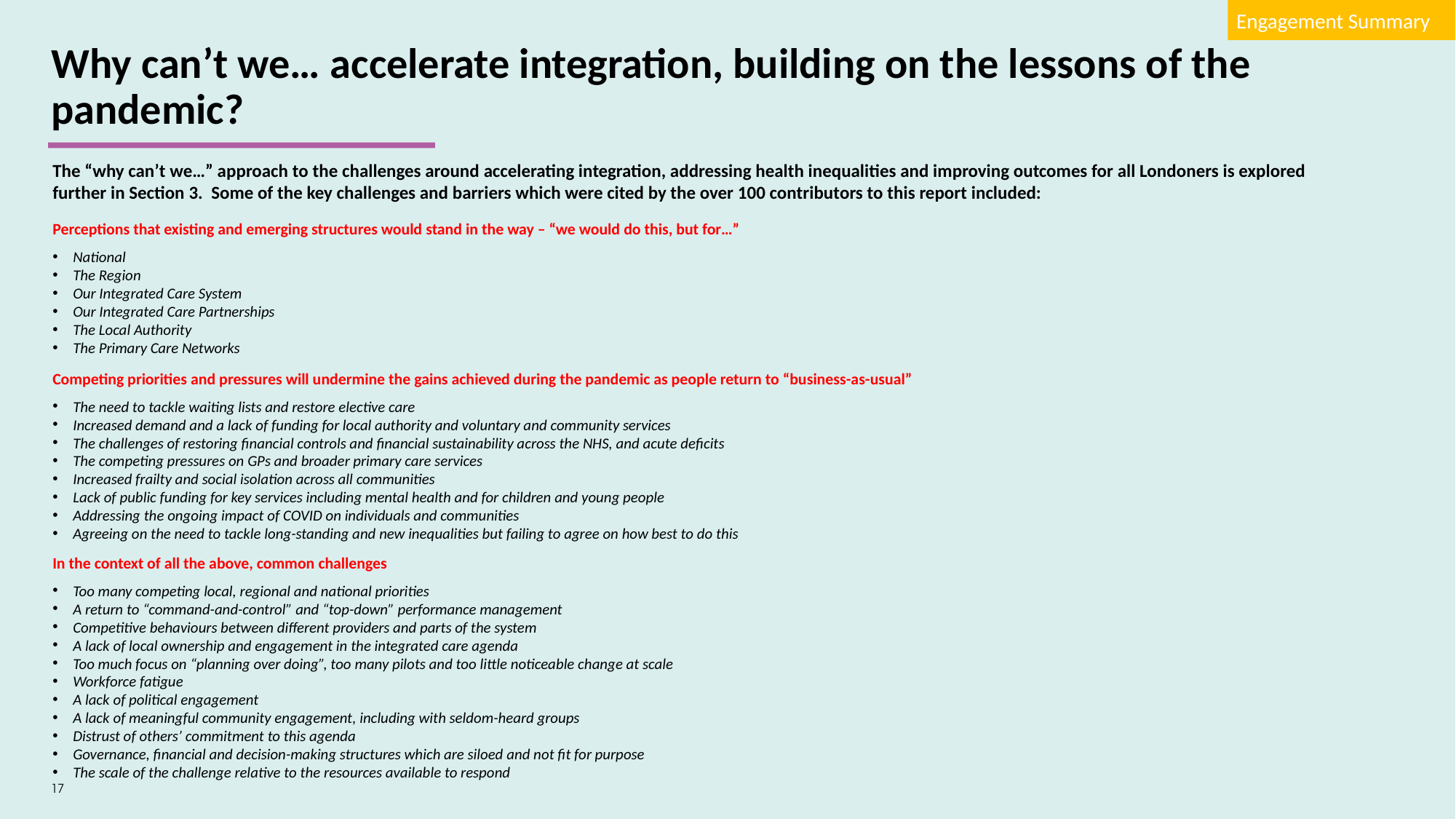

Engagement Summary
Why can’t we… accelerate integration, building on the lessons of the pandemic?
The “why can’t we…” approach to the challenges around accelerating integration, addressing health inequalities and improving outcomes for all Londoners is explored further in Section 3.  Some of the key challenges and barriers which were cited by the over 100 contributors to this report included:
Perceptions that existing and emerging structures would stand in the way – “we would do this, but for…”
National
The Region
Our Integrated Care System
Our Integrated Care Partnerships
The Local Authority
The Primary Care Networks
Competing priorities and pressures will undermine the gains achieved during the pandemic as people return to “business-as-usual”
The need to tackle waiting lists and restore elective care
Increased demand and a lack of funding for local authority and voluntary and community services
The challenges of restoring financial controls and financial sustainability across the NHS, and acute deficits
The competing pressures on GPs and broader primary care services
Increased frailty and social isolation across all communities
Lack of public funding for key services including mental health and for children and young people
Addressing the ongoing impact of COVID on individuals and communities
Agreeing on the need to tackle long-standing and new inequalities but failing to agree on how best to do this
In the context of all the above, common challenges
Too many competing local, regional and national priorities
A return to “command-and-control” and “top-down” performance management
Competitive behaviours between different providers and parts of the system
A lack of local ownership and engagement in the integrated care agenda
Too much focus on “planning over doing”, too many pilots and too little noticeable change at scale
Workforce fatigue
A lack of political engagement
A lack of meaningful community engagement, including with seldom-heard groups
Distrust of others’ commitment to this agenda
Governance, financial and decision-making structures which are siloed and not fit for purpose
The scale of the challenge relative to the resources available to respond